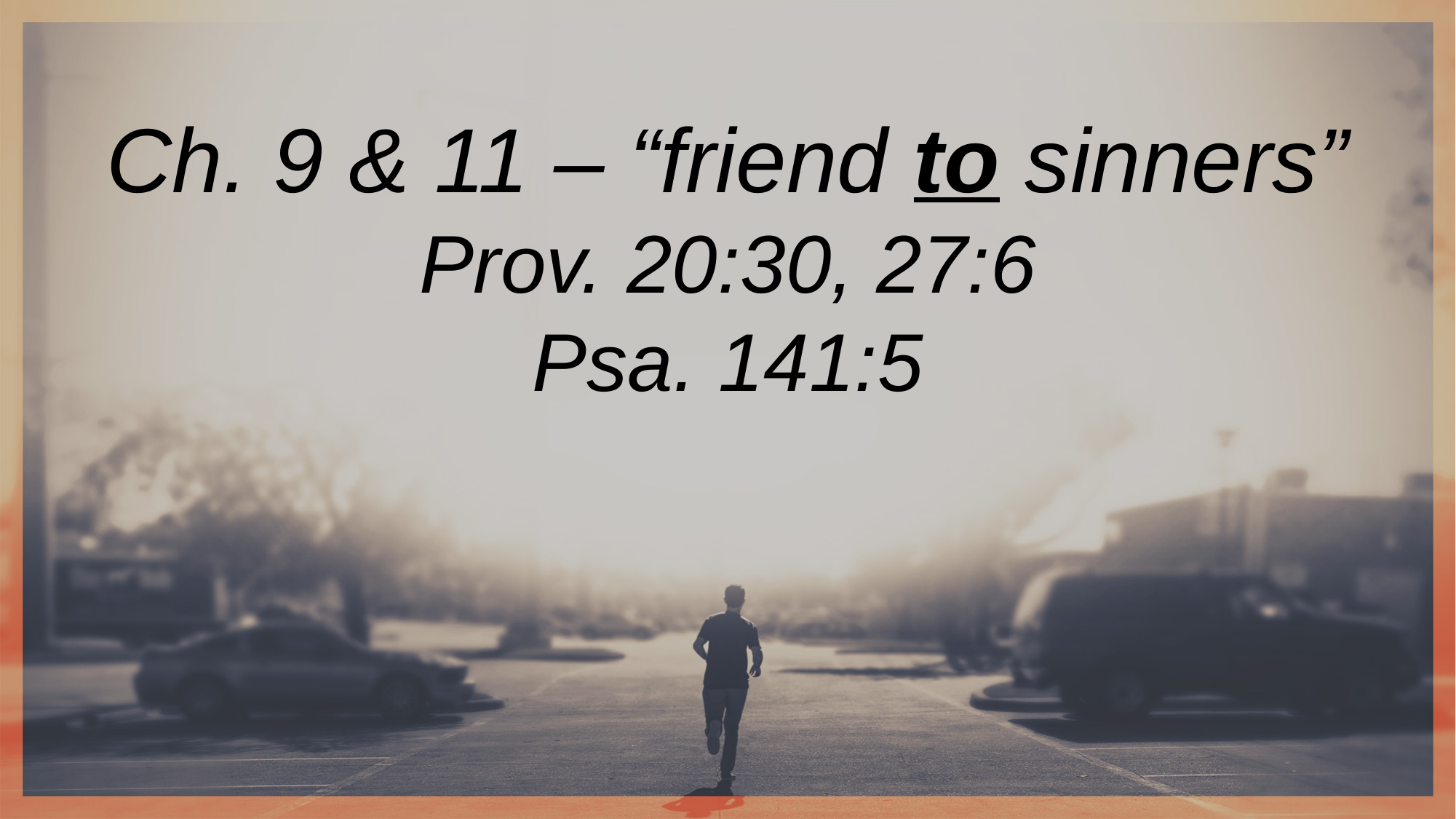

Ch. 9 & 11 – “friend to sinners”
Prov. 20:30, 27:6
Psa. 141:5